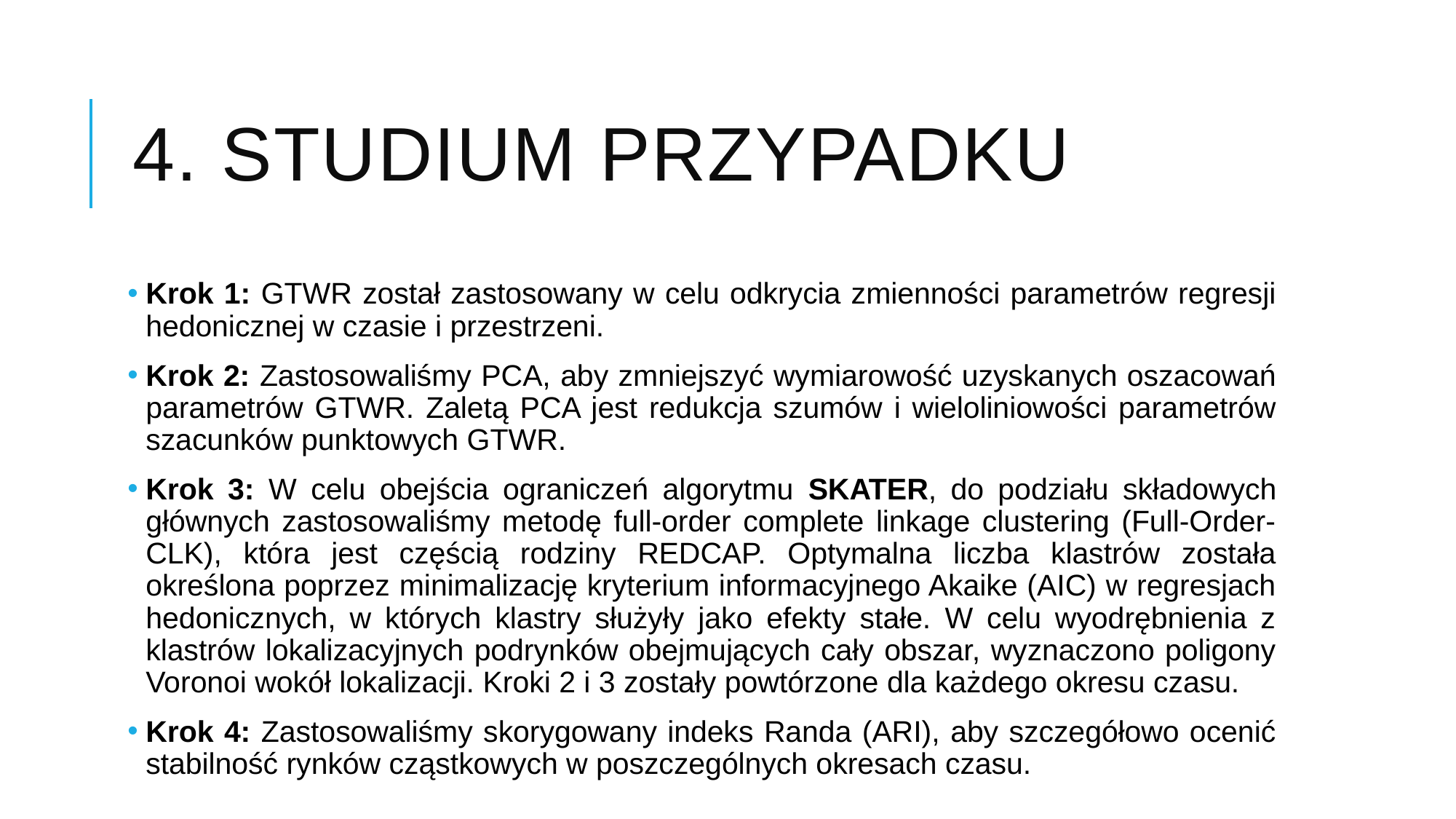

# 4. Studium przypadku
Krok 1: GTWR został zastosowany w celu odkrycia zmienności parametrów regresji hedonicznej w czasie i przestrzeni.
Krok 2: Zastosowaliśmy PCA, aby zmniejszyć wymiarowość uzyskanych oszacowań parametrów GTWR. Zaletą PCA jest redukcja szumów i wieloliniowości parametrów szacunków punktowych GTWR.
Krok 3: W celu obejścia ograniczeń algorytmu SKATER, do podziału składowych głównych zastosowaliśmy metodę full-order complete linkage clustering (Full-Order-CLK), która jest częścią rodziny REDCAP. Optymalna liczba klastrów została określona poprzez minimalizację kryterium informacyjnego Akaike (AIC) w regresjach hedonicznych, w których klastry służyły jako efekty stałe. W celu wyodrębnienia z klastrów lokalizacyjnych podrynków obejmujących cały obszar, wyznaczono poligony Voronoi wokół lokalizacji. Kroki 2 i 3 zostały powtórzone dla każdego okresu czasu.
Krok 4: Zastosowaliśmy skorygowany indeks Randa (ARI), aby szczegółowo ocenić stabilność rynków cząstkowych w poszczególnych okresach czasu.